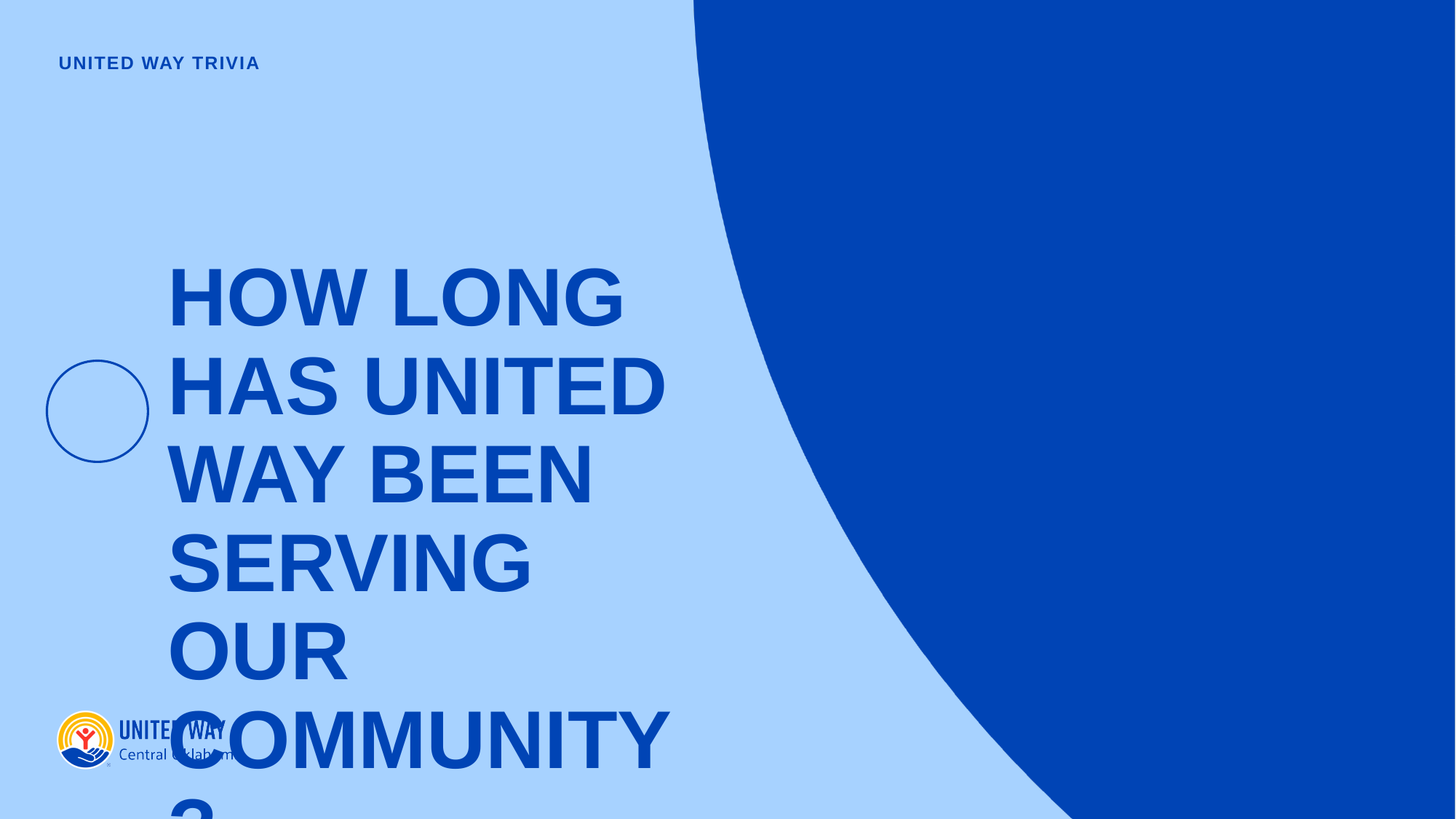

# HOW LONG HAS UNITED WAY BEEN SERVING OUR COMMUNITY?